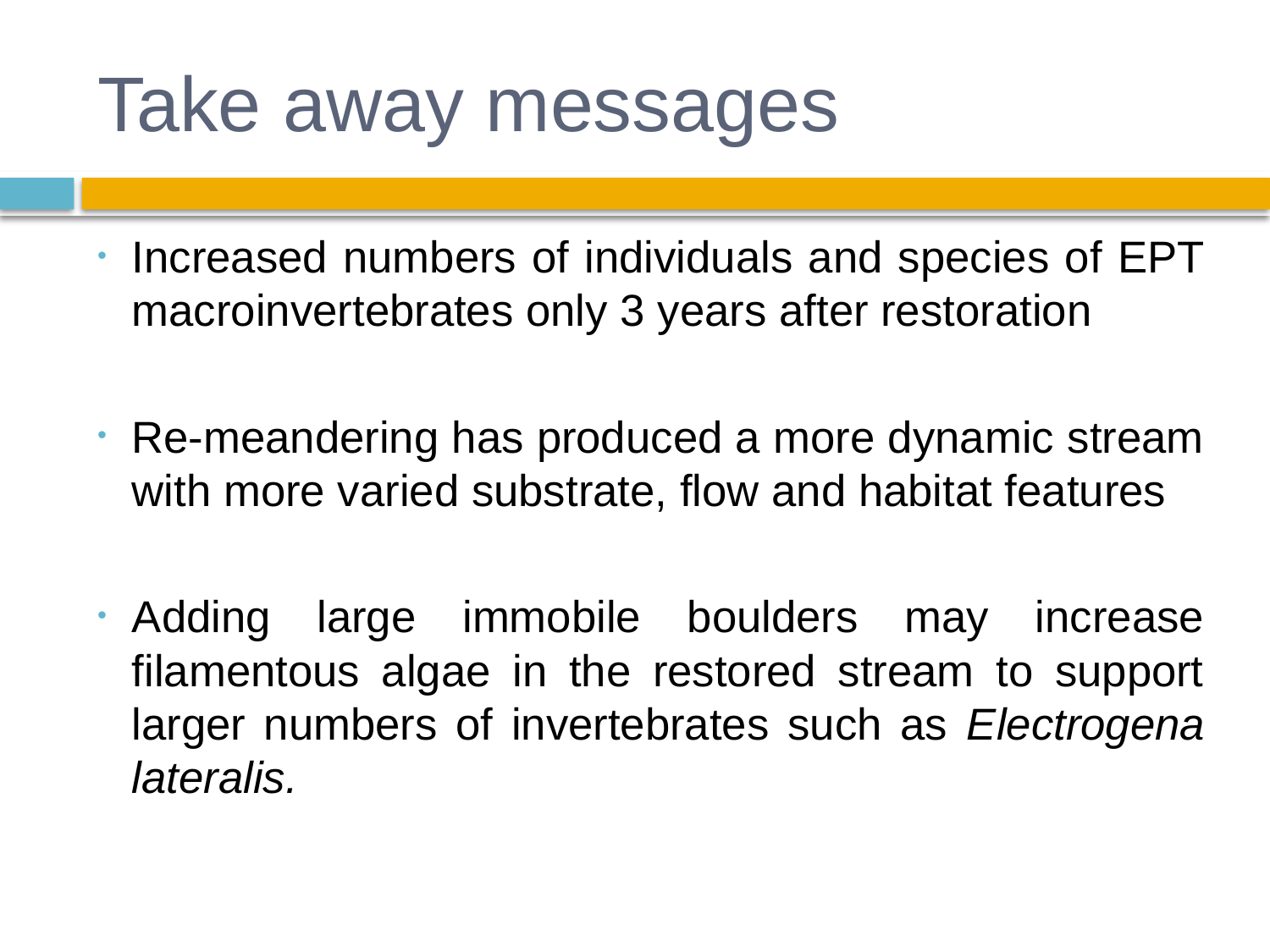

# Take away messages
Increased numbers of individuals and species of EPT macroinvertebrates only 3 years after restoration

Re-meandering has produced a more dynamic stream with more varied substrate, flow and habitat features

Adding large immobile boulders may increase filamentous algae in the restored stream to support larger numbers of invertebrates such as Electrogena lateralis.